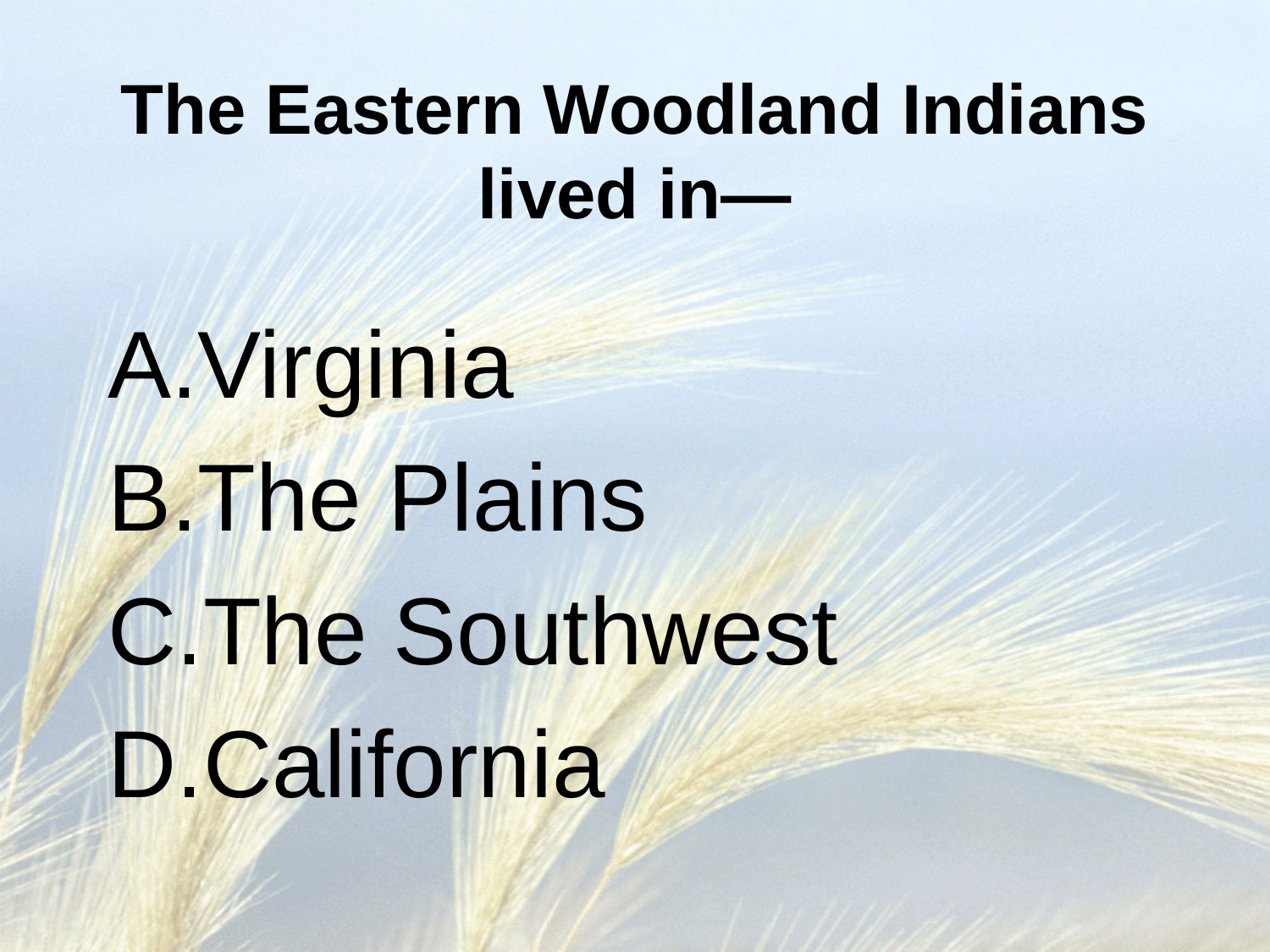

# The Eastern Woodland Indians lived in—
Virginia
The Plains
The Southwest
California